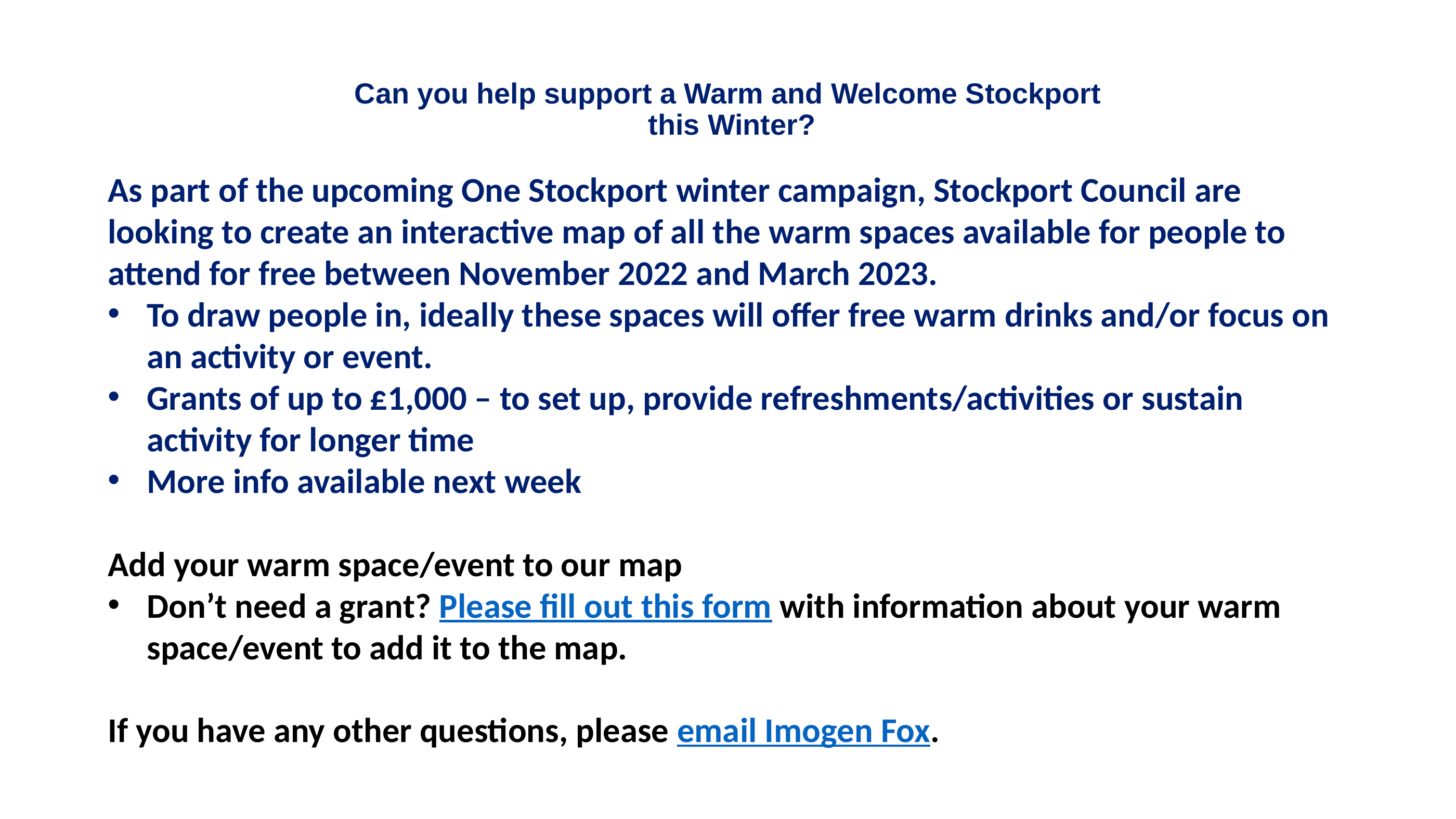

# Can you help support a Warm and Welcome Stockport  this Winter?
As part of the upcoming One Stockport winter campaign, Stockport Council are looking to create an interactive map of all the warm spaces available for people to attend for free between November 2022 and March 2023.
To draw people in, ideally these spaces will offer free warm drinks and/or focus on an activity or event.
Grants of up to £1,000 – to set up, provide refreshments/activities or sustain activity for longer time
More info available next week

Add your warm space/event to our map
Don’t need a grant? Please fill out this form with information about your warm space/event to add it to the map.

If you have any other questions, please email Imogen Fox.